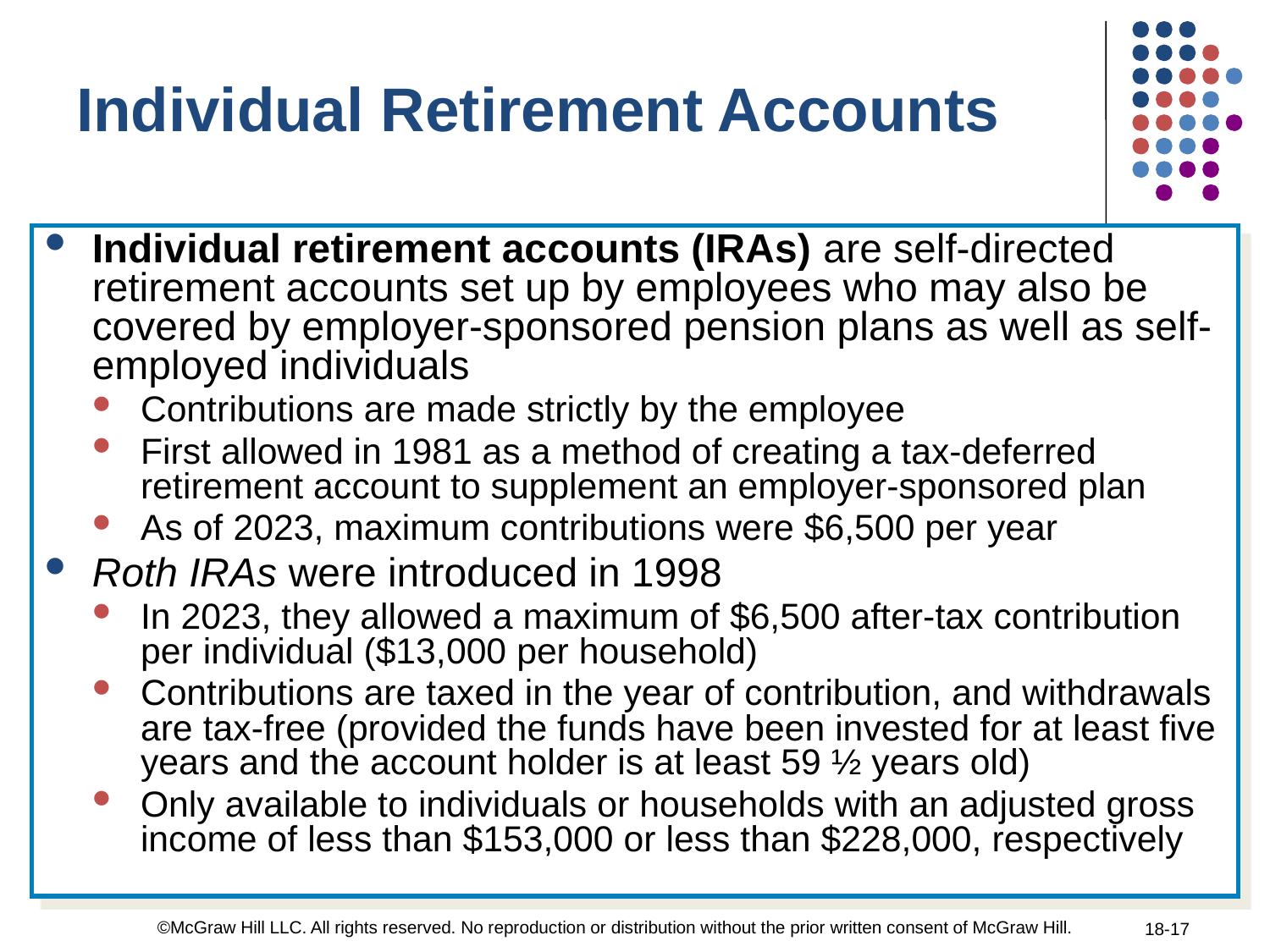

Individual Retirement Accounts
Individual retirement accounts (IRAs) are self-directed retirement accounts set up by employees who may also be covered by employer-sponsored pension plans as well as self-employed individuals
Contributions are made strictly by the employee
First allowed in 1981 as a method of creating a tax-deferred retirement account to supplement an employer-sponsored plan
As of 2023, maximum contributions were $6,500 per year
Roth IRAs were introduced in 1998
In 2023, they allowed a maximum of $6,500 after-tax contribution per individual ($13,000 per household)
Contributions are taxed in the year of contribution, and withdrawals are tax-free (provided the funds have been invested for at least five years and the account holder is at least 59 ½ years old)
Only available to individuals or households with an adjusted gross income of less than $153,000 or less than $228,000, respectively
©McGraw Hill LLC. All rights reserved. No reproduction or distribution without the prior written consent of McGraw Hill.
18-17